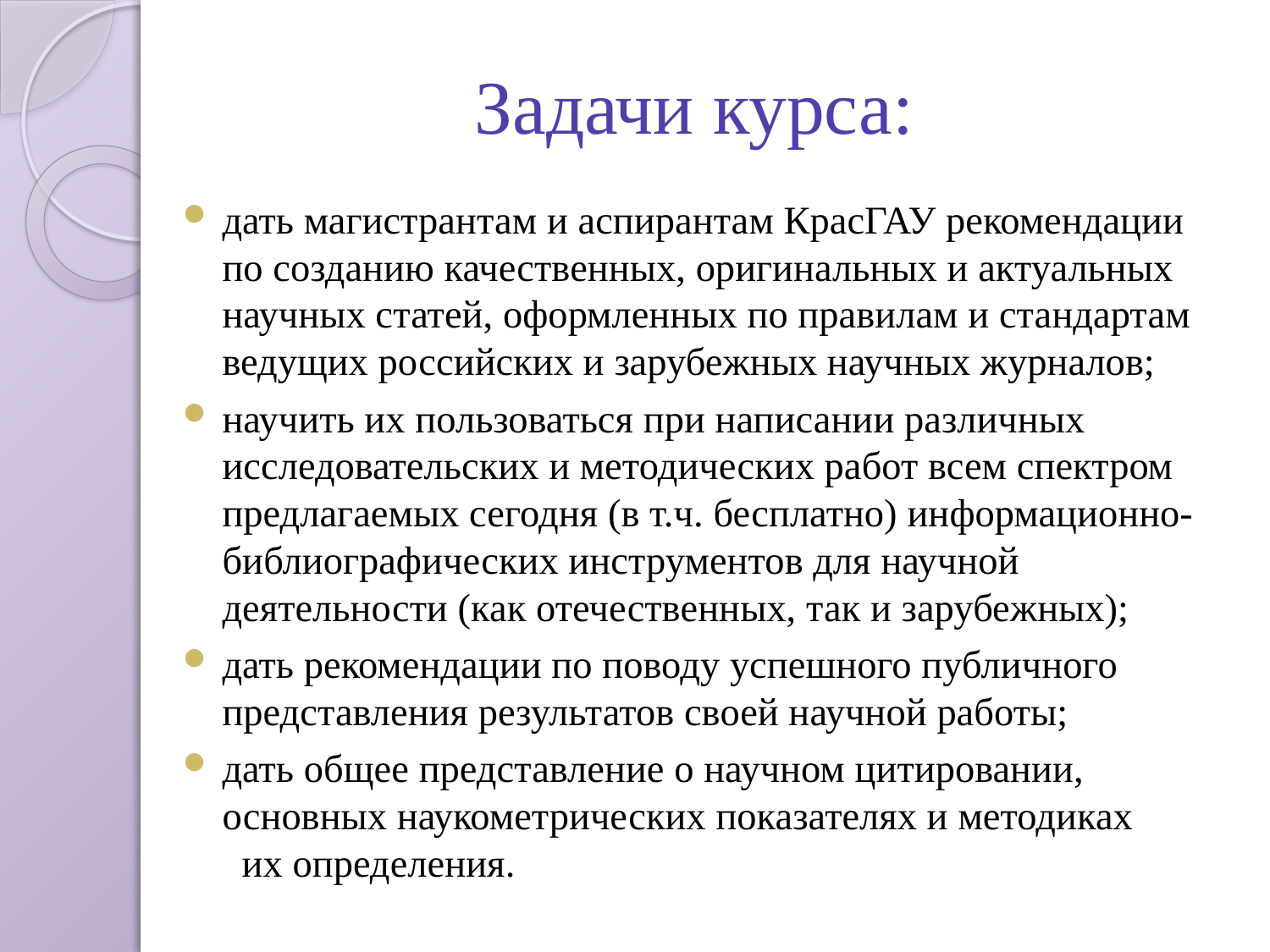

# Задачи курса:
дать магистрантам и аспирантам КрасГАУ рекомендации   по созданию качественных, оригинальных и актуальных научных статей, оформленных по правилам и стандартам ведущих российских и зарубежных научных журналов;
научить их пользоваться при написании различных исследовательских и методических работ всем спектром предлагаемых сегодня (в т.ч. бесплатно) информационно-библиографических инструментов для научной деятельности (как отечественных, так и зарубежных);
дать рекомендации по поводу успешного публичного представления результатов своей научной работы;
дать общее представление о научном цитировании, основных наукометрических показателях и методиках            их определения.